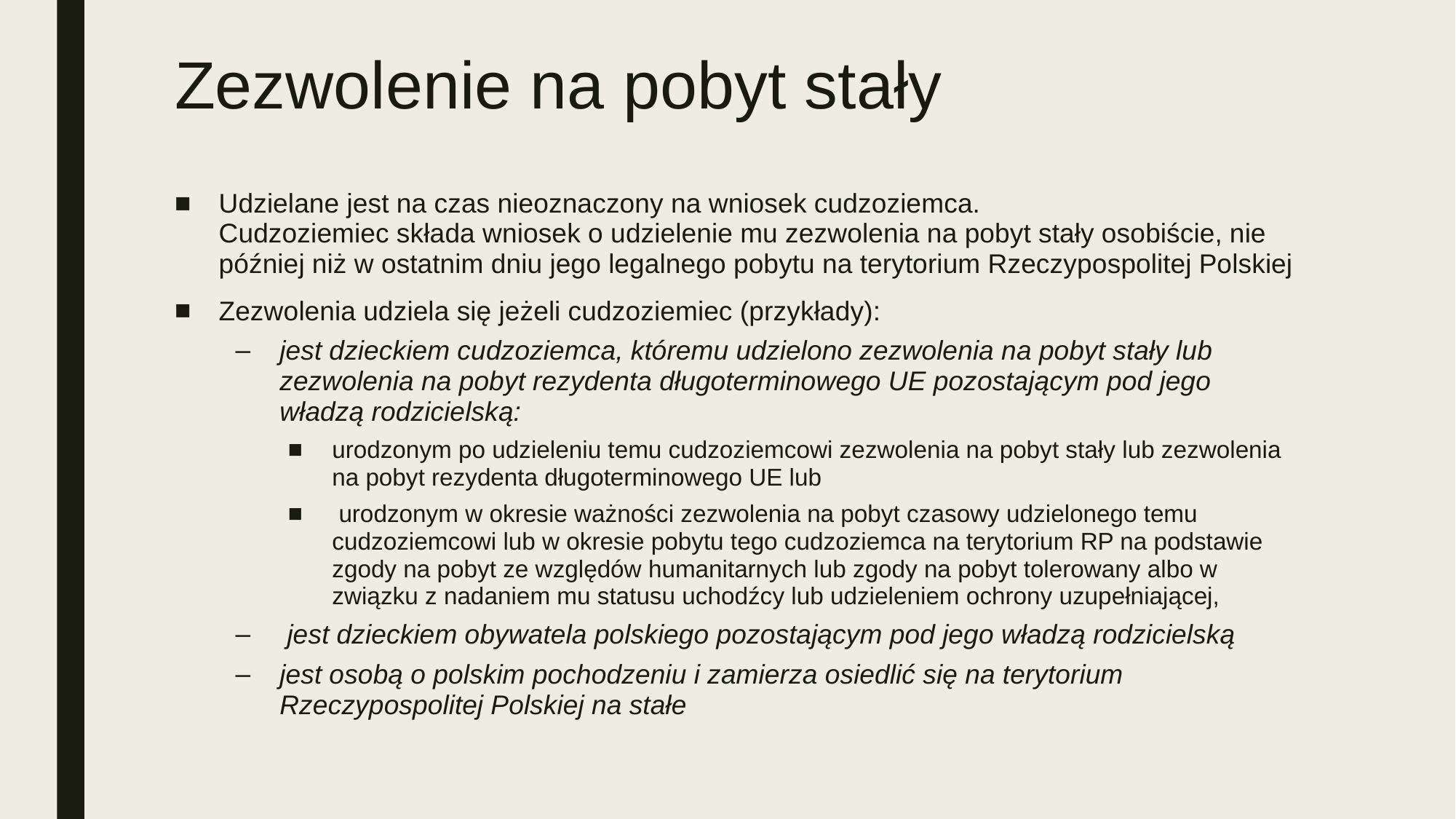

# Zezwolenie na pobyt stały
Udzielane jest na czas nieoznaczony na wniosek cudzoziemca.
Cudzoziemiec składa wniosek o udzielenie mu zezwolenia na pobyt stały osobiście, nie później niż w ostatnim dniu jego legalnego pobytu na terytorium Rzeczypospolitej Polskiej
Zezwolenia udziela się jeżeli cudzoziemiec (przykłady):
jest dzieckiem cudzoziemca, któremu udzielono zezwolenia na pobyt stały lub zezwolenia na pobyt rezydenta długoterminowego UE pozostającym pod jego władzą rodzicielską:
urodzonym po udzieleniu temu cudzoziemcowi zezwolenia na pobyt stały lub zezwolenia na pobyt rezydenta długoterminowego UE lub
 urodzonym w okresie ważności zezwolenia na pobyt czasowy udzielonego temu cudzoziemcowi lub w okresie pobytu tego cudzoziemca na terytorium RP na podstawie zgody na pobyt ze względów humanitarnych lub zgody na pobyt tolerowany albo w związku z nadaniem mu statusu uchodźcy lub udzieleniem ochrony uzupełniającej,
 jest dzieckiem obywatela polskiego pozostającym pod jego władzą rodzicielską
jest osobą o polskim pochodzeniu i zamierza osiedlić się na terytorium Rzeczypospolitej Polskiej na stałe